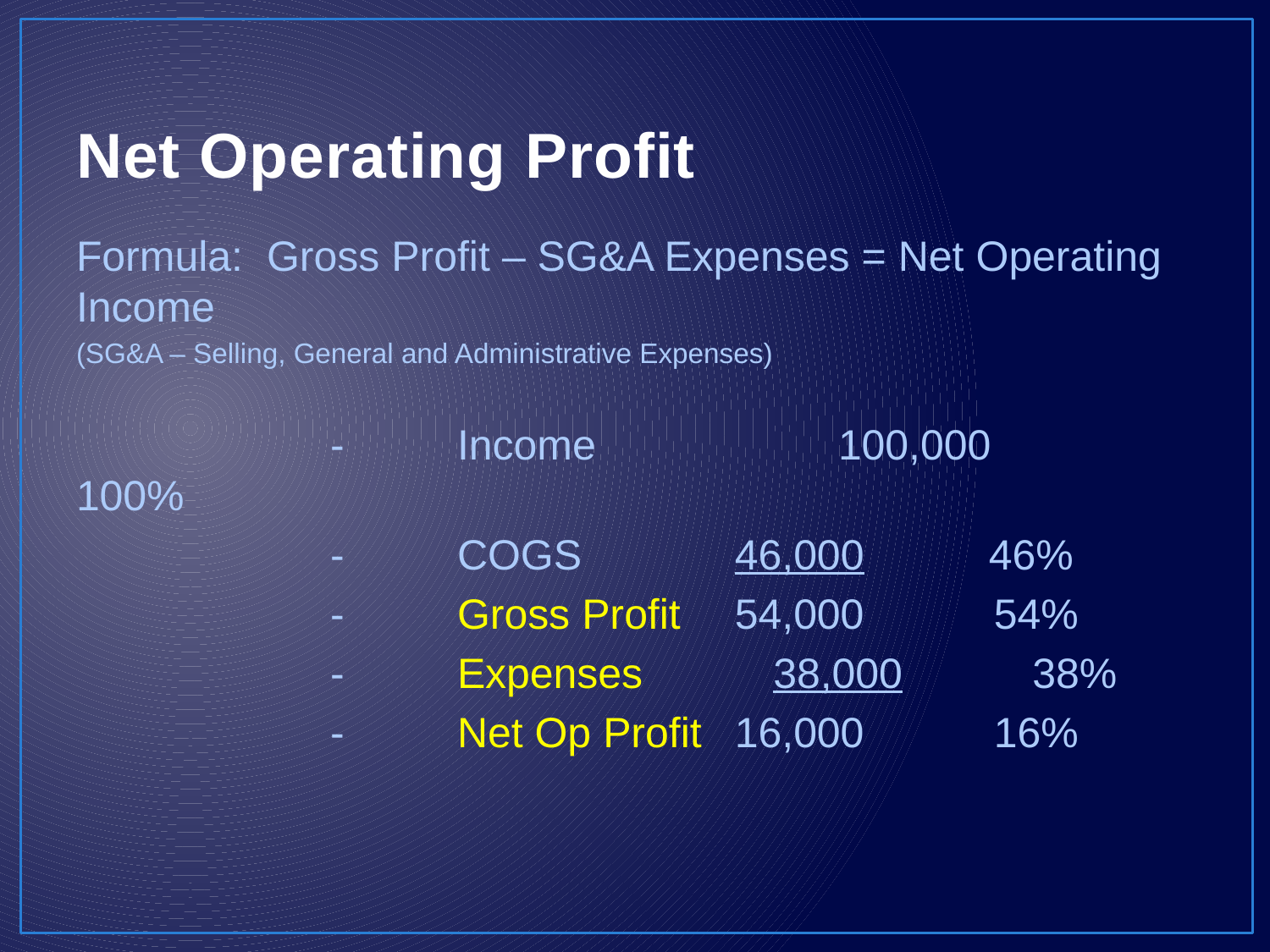

# Net Operating Profit
Formula:  Gross Profit – SG&A Expenses = Net Operating Income
(SG&A – Selling, General and Administrative Expenses)

		-	Income		100,000	100%
		-	COGS		  46,000	  46%
		- 	Gross Profit	  54,000           54%
		-	Expenses           38,000           38%
		- 	Net Op Profit	  16,000           16%